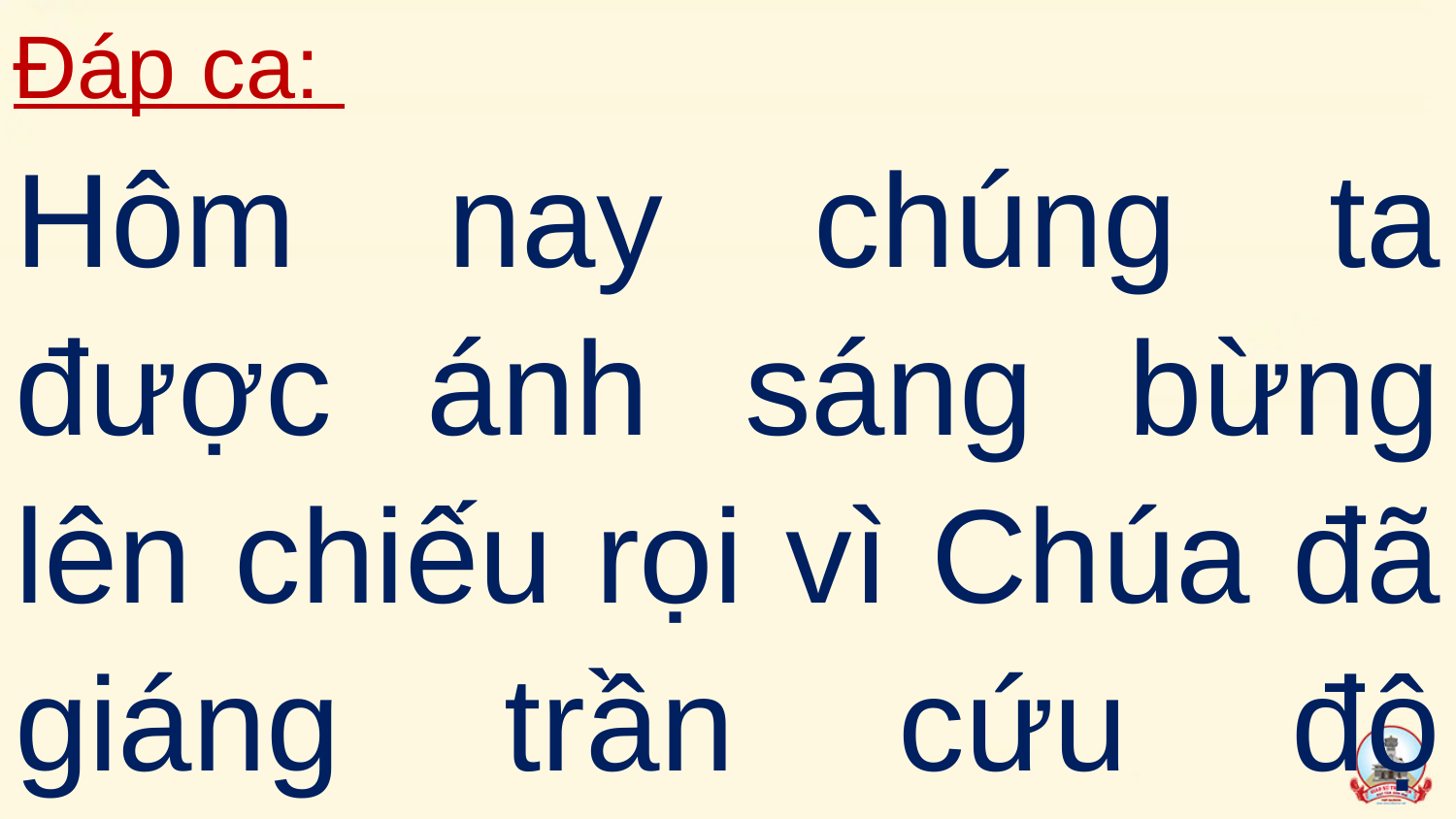

Đáp ca:

Hôm nay chúng ta được ánh sáng bừng lên chiếu rọi vì Chúa đã giáng trần cứu độ chúng ta.
#